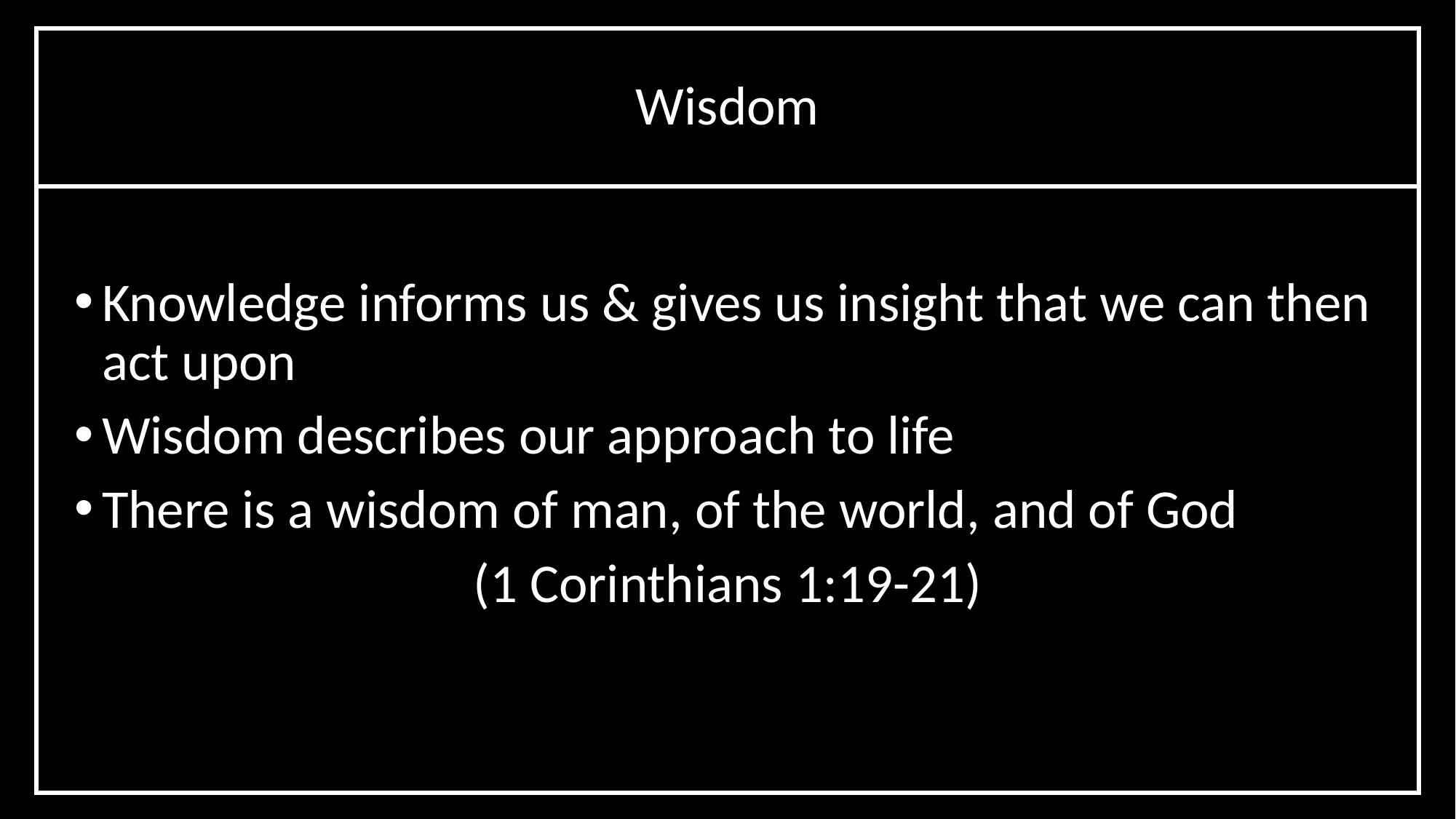

Wisdom

Knowledge informs us & gives us insight that we can then act upon
Wisdom describes our approach to life
There is a wisdom of man, of the world, and of God
(1 Corinthians 1:19-21)